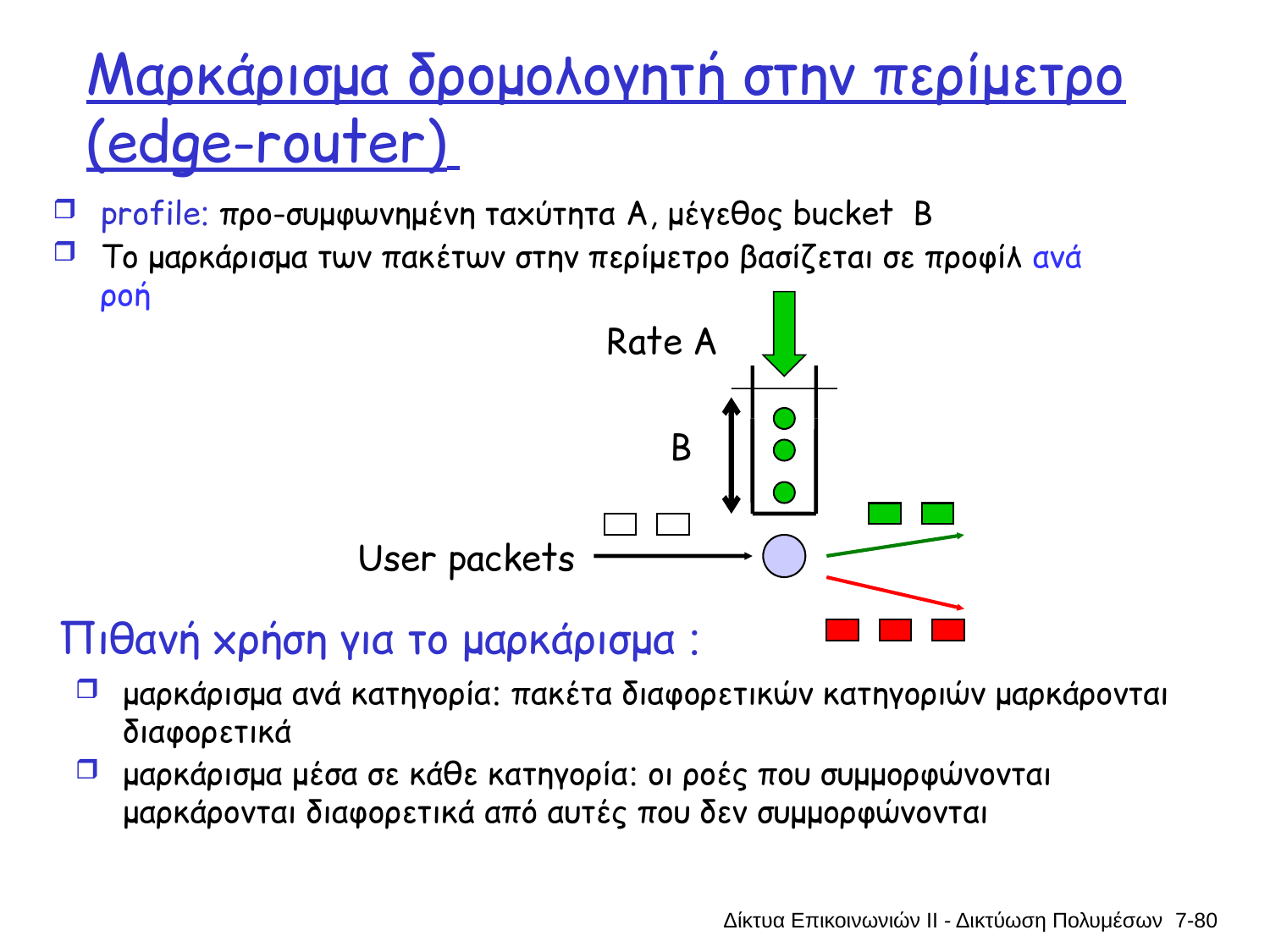

Μαρκάρισμα δρομολογητή στην περίμετρο (edge-router)
profile: προ-συμφωνημένη ταχύτητα A, μέγεθος bucket  B
Το μαρκάρισμα των πακέτων στην περίμετρο βασίζεται σε προφίλ ανά ροή

Rate A

B

User packets
Πιθανή χρήση για το μαρκάρισμα :
μαρκάρισμα ανά κατηγορία: πακέτα διαφορετικών κατηγοριών μαρκάρονται διαφορετικά
μαρκάρισμα μέσα σε κάθε κατηγορία: οι ροές που συμμορφώνονται μαρκάρονται διαφορετικά από αυτές που δεν συμμορφώνονται
Δίκτυα Επικοινωνιών ΙΙ - Δικτύωση Πολυμέσων
7-80